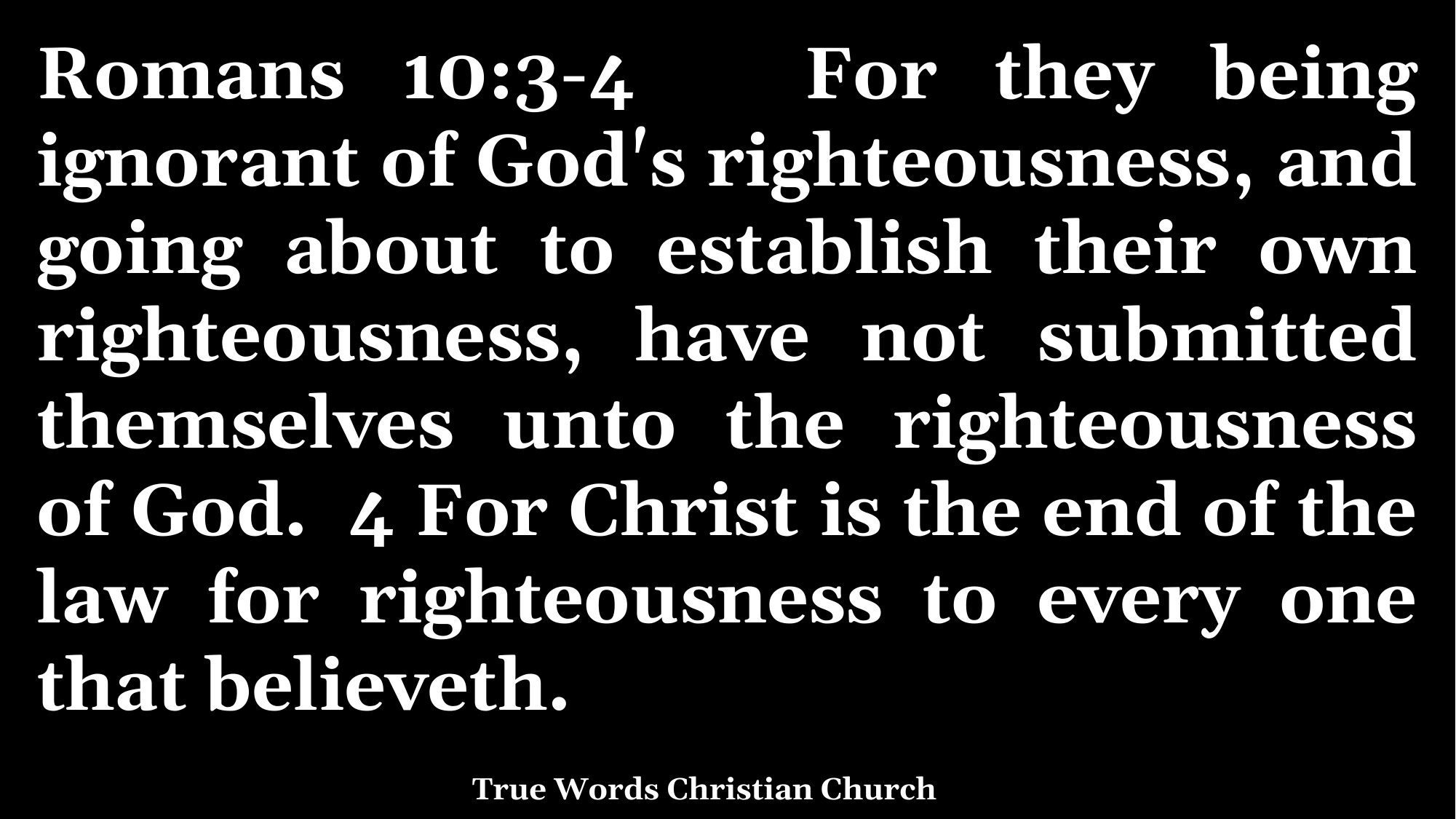

Romans 10:3-4   For they being ignorant of God's righteousness, and going about to establish their own righteousness, have not submitted themselves unto the righteousness of God.  4 For Christ is the end of the law for righteousness to every one that believeth.
True Words Christian Church